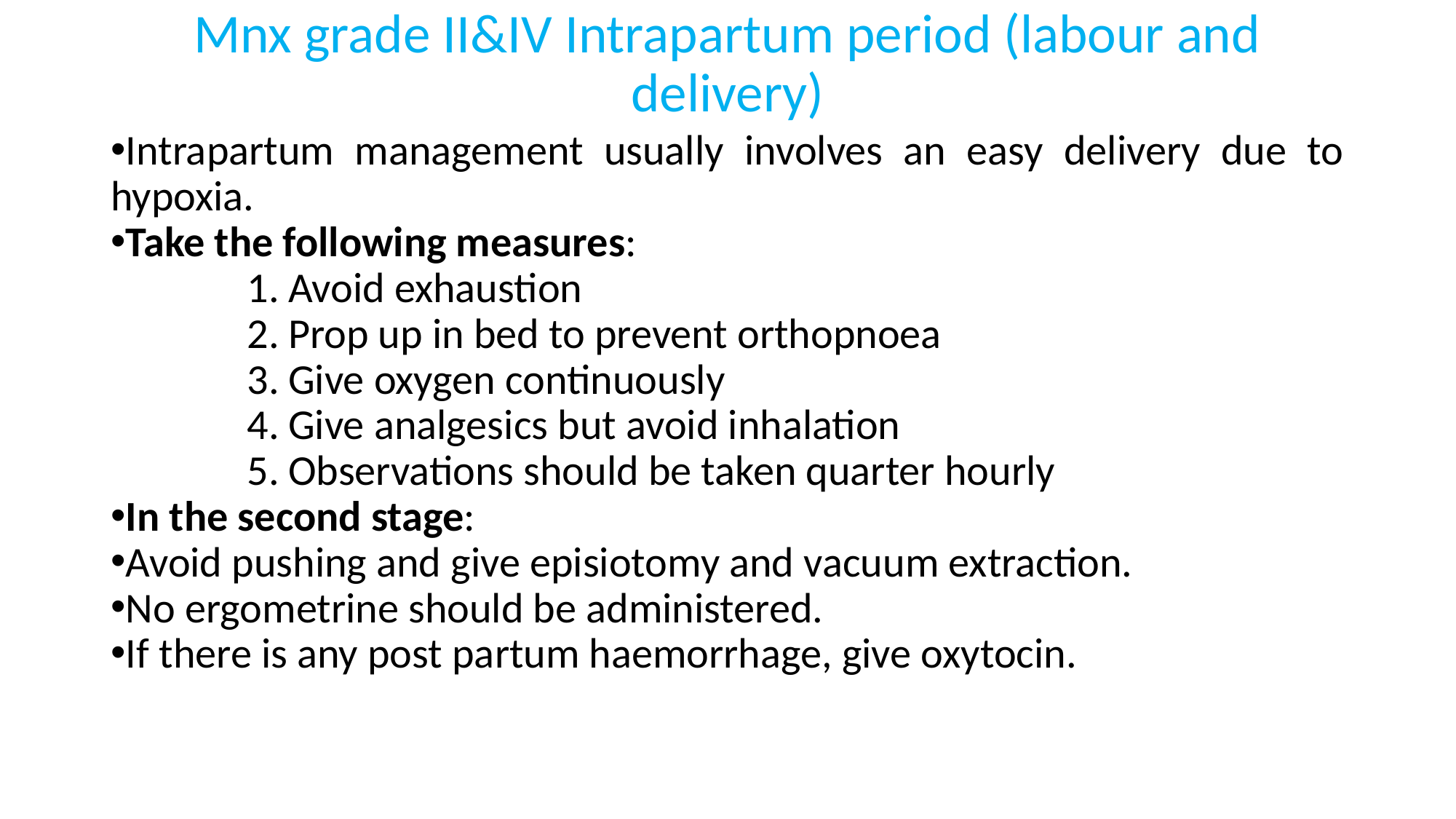

# Mnx grade II&IV Intrapartum period (labour and delivery)
Intrapartum management usually involves an easy delivery due to hypoxia.
Take the following measures:
Avoid exhaustion
Prop up in bed to prevent orthopnoea
Give oxygen continuously
Give analgesics but avoid inhalation
Observations should be taken quarter hourly
In the second stage:
Avoid pushing and give episiotomy and vacuum extraction.
No ergometrine should be administered.
If there is any post partum haemorrhage, give oxytocin.

329